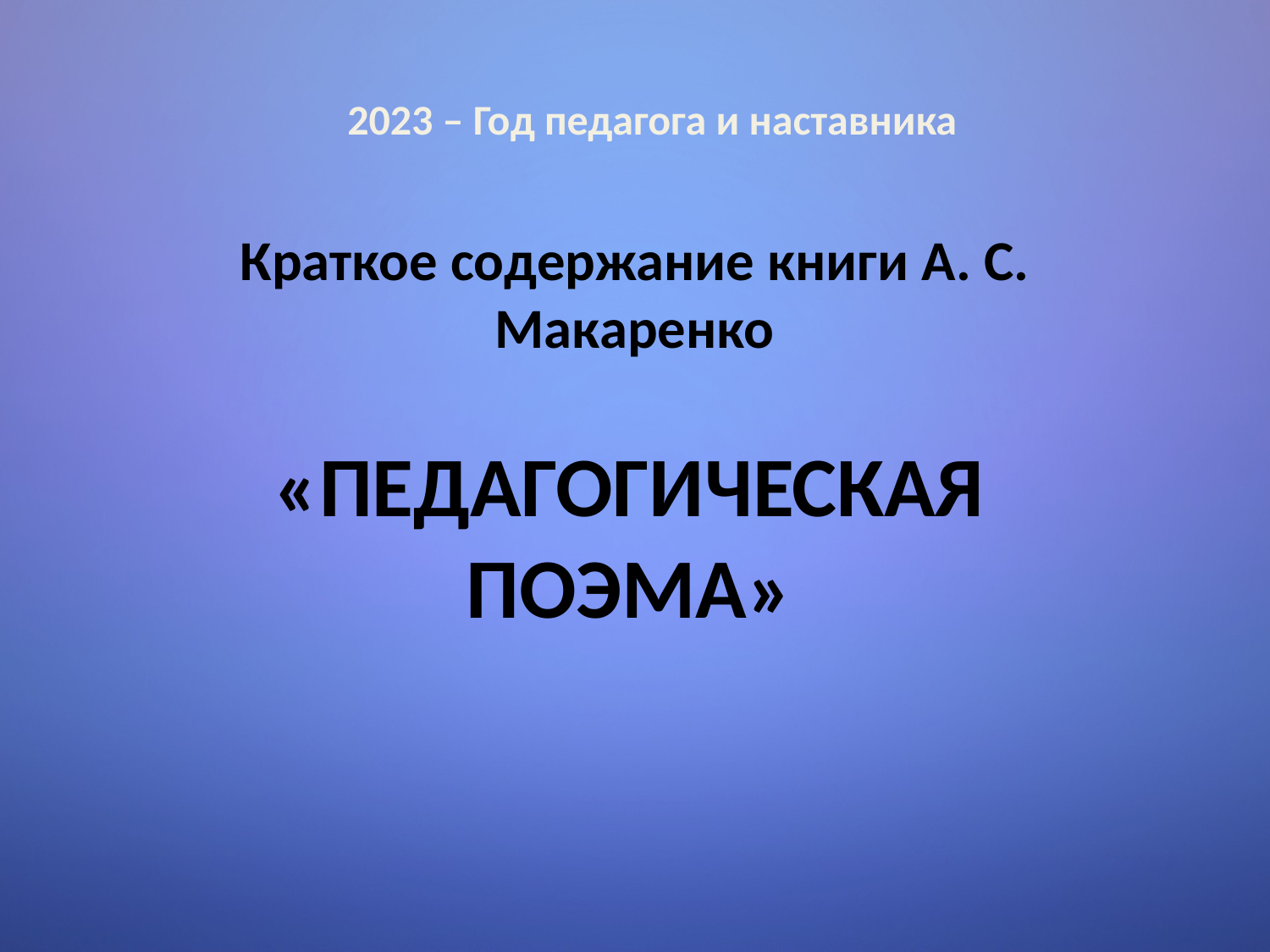

2023 – Год педагога и наставника
# Краткое содержание книги А. С. Макаренко
«ПЕДАГОГИЧЕСКАЯ ПОЭМА»